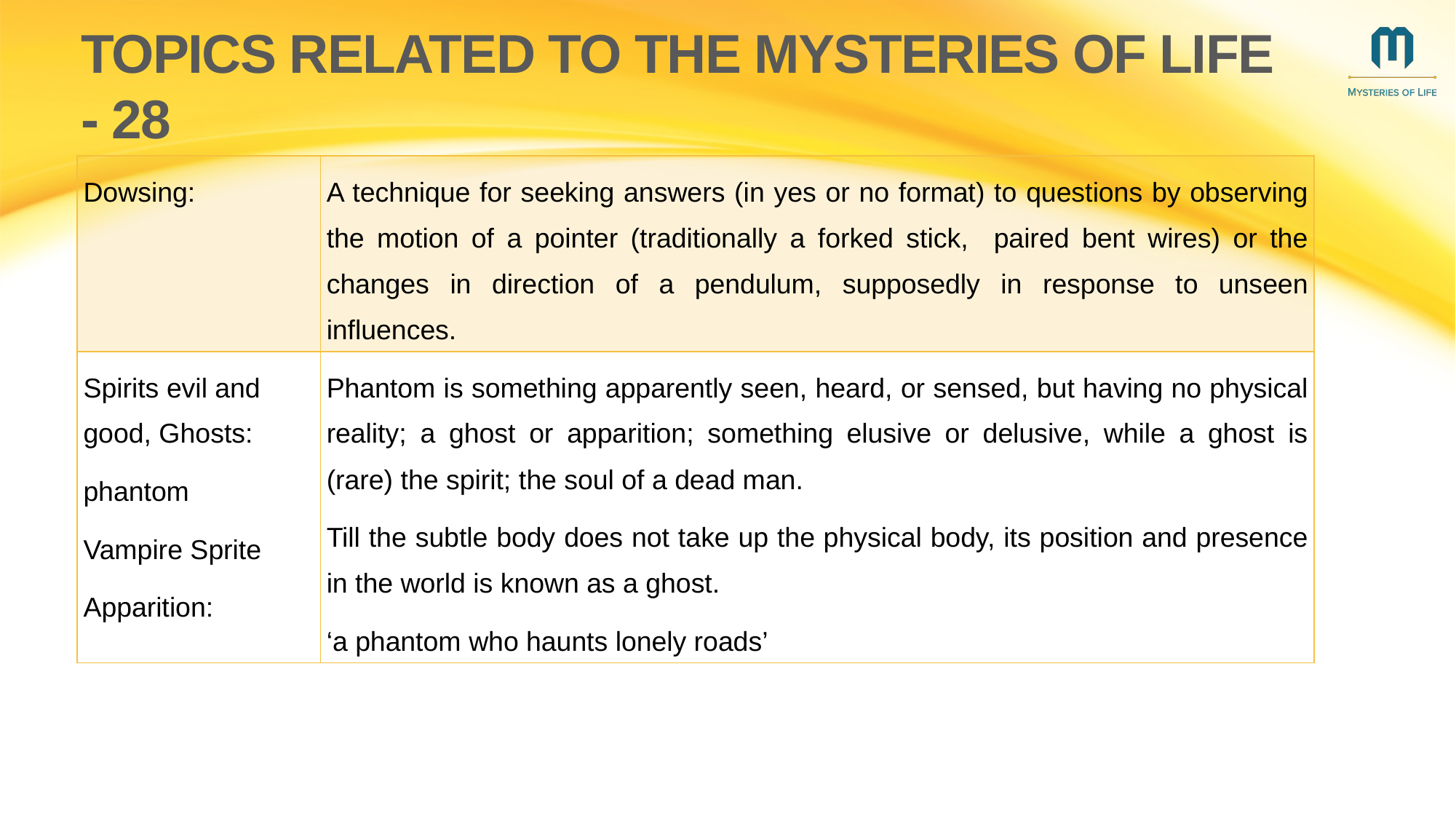

# topics related to the mysteries of life - 28
| Dowsing: | A technique for seeking answers (in yes or no format) to questions by observing the motion of a pointer (traditionally a forked stick, paired bent wires) or the changes in direction of a pendulum, supposedly in response to unseen influences. |
| --- | --- |
| Spirits evil and good, Ghosts: phantom Vampire Sprite Apparition: | Phantom is something apparently seen, heard, or sensed, but having no physical reality; a ghost or apparition; something elusive or delusive, while a ghost is (rare) the spirit; the soul of a dead man. Till the subtle body does not take up the physical body, its position and presence in the world is known as a ghost. ‘a phantom who haunts lonely roads’ |